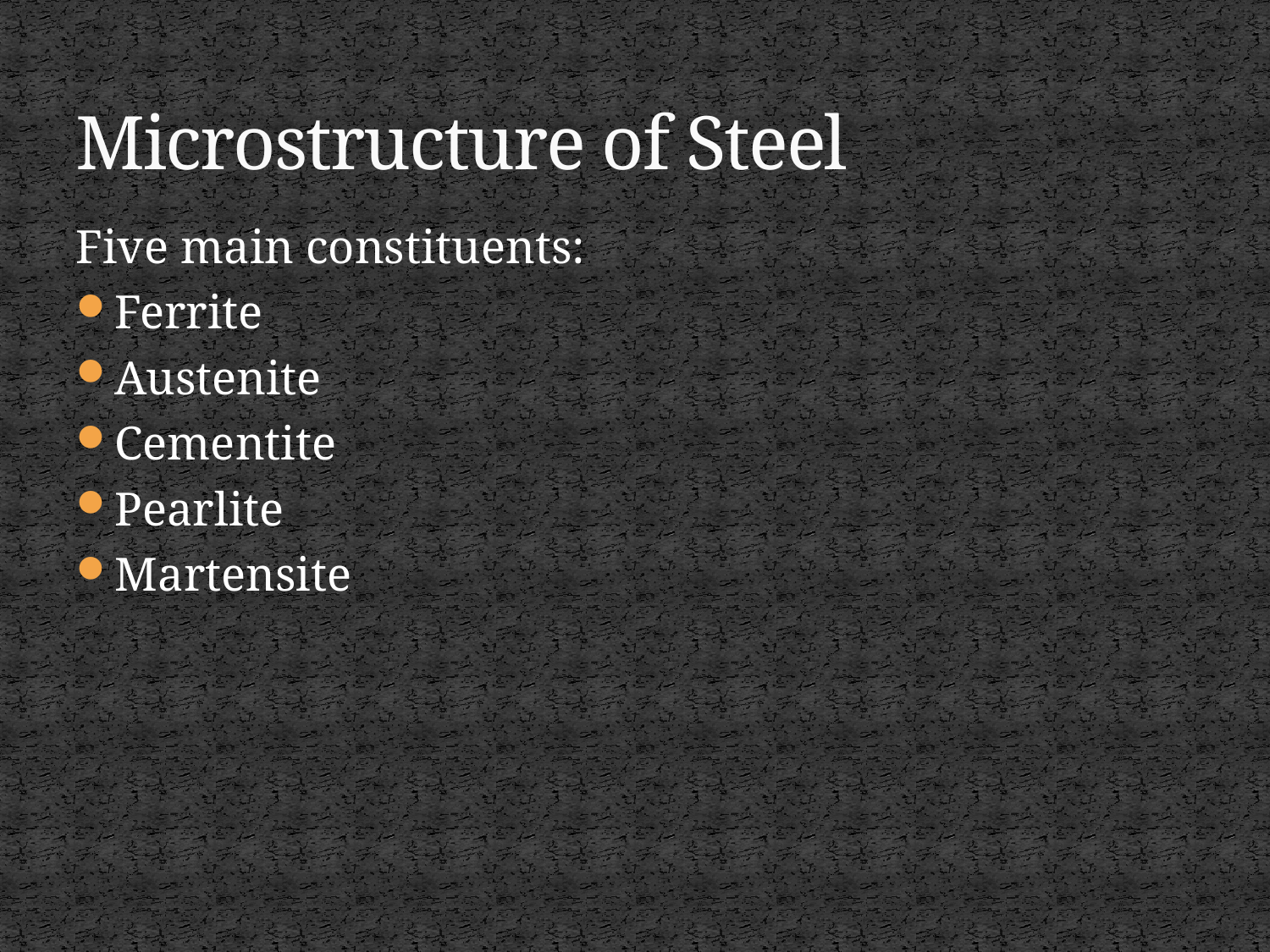

# Microstructure of Steel
Five main constituents:
Ferrite
Austenite
Cementite
Pearlite
Martensite